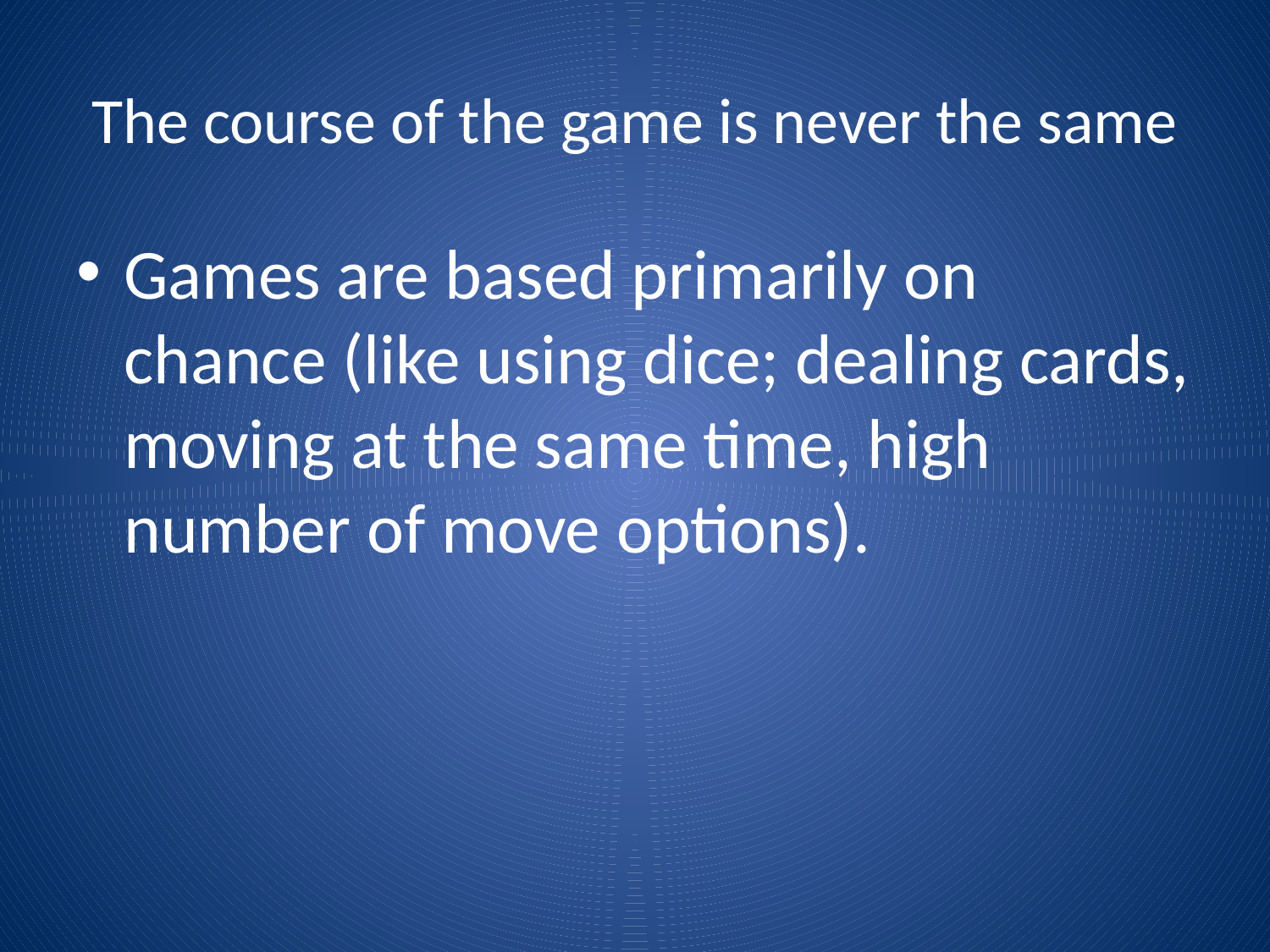

# The course of the game is never the same
Games are based primarily on chance (like using dice; dealing cards, moving at the same time, high number of move options).